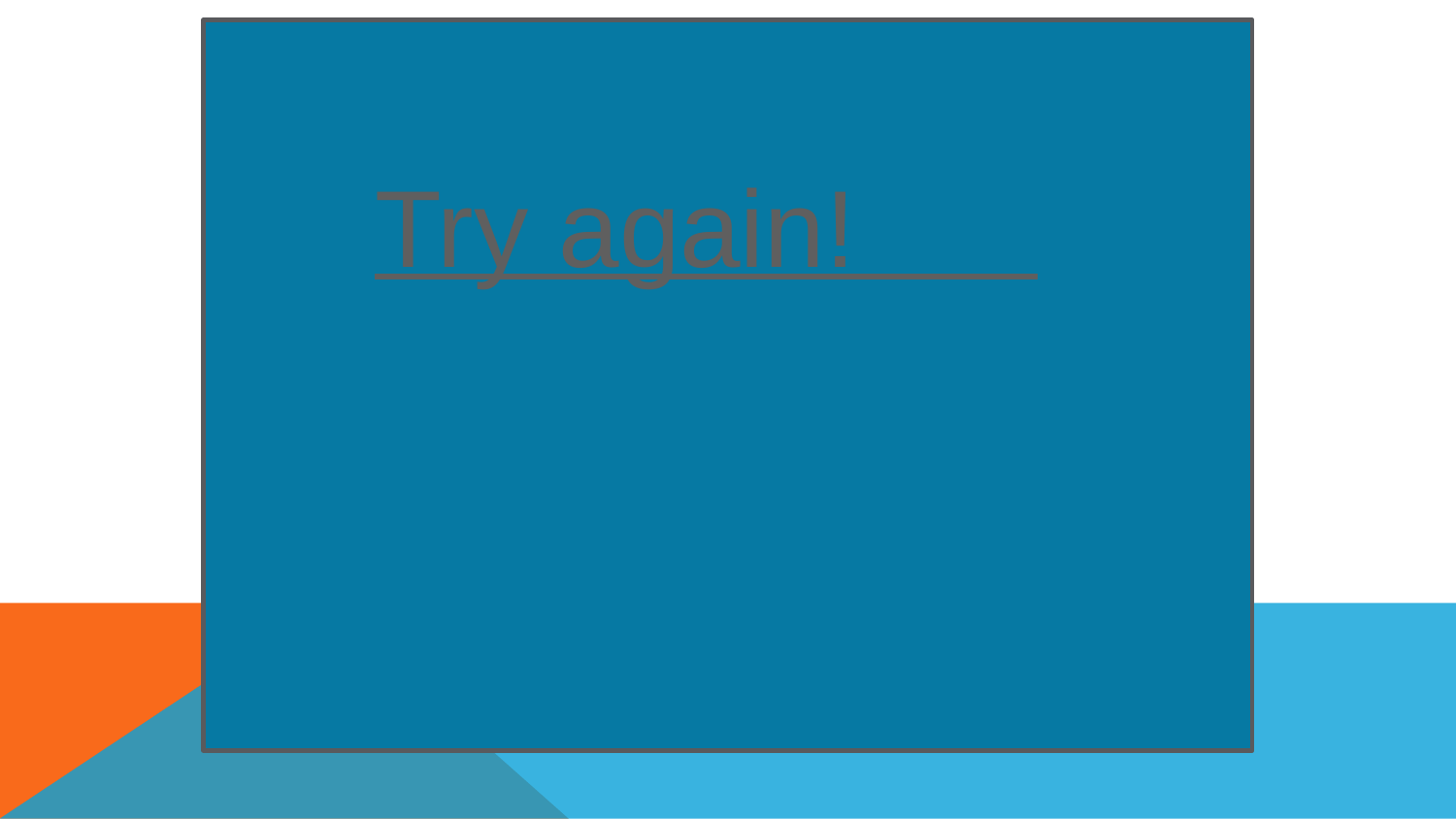

Try again!

# Go back to the question